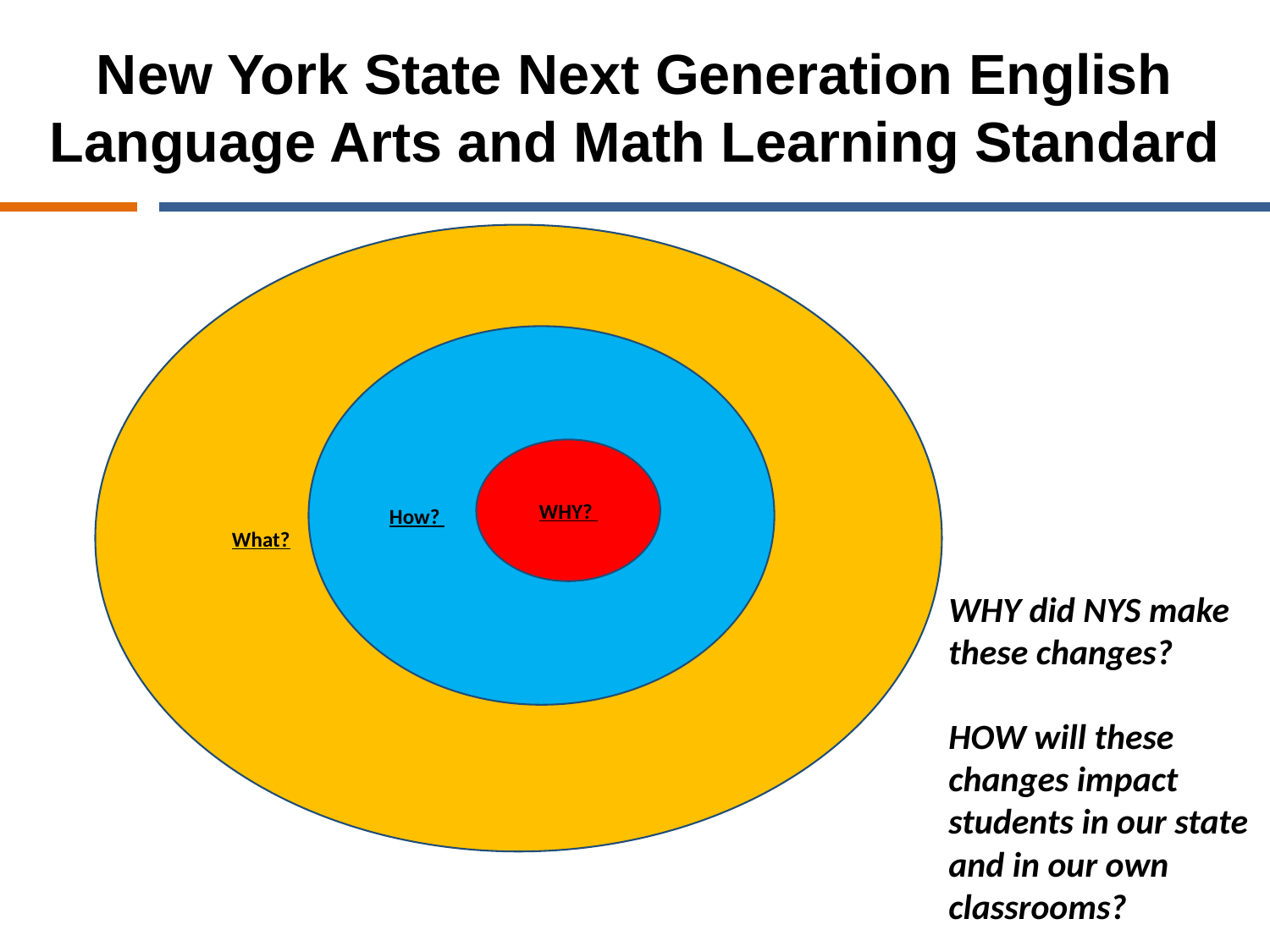

# New York State Next Generation English Language Arts and Math Learning Standard

What?
How?
WHY?

WHY did NYS make these changes?

HOW will these changes impact students in our state and in our own classrooms?